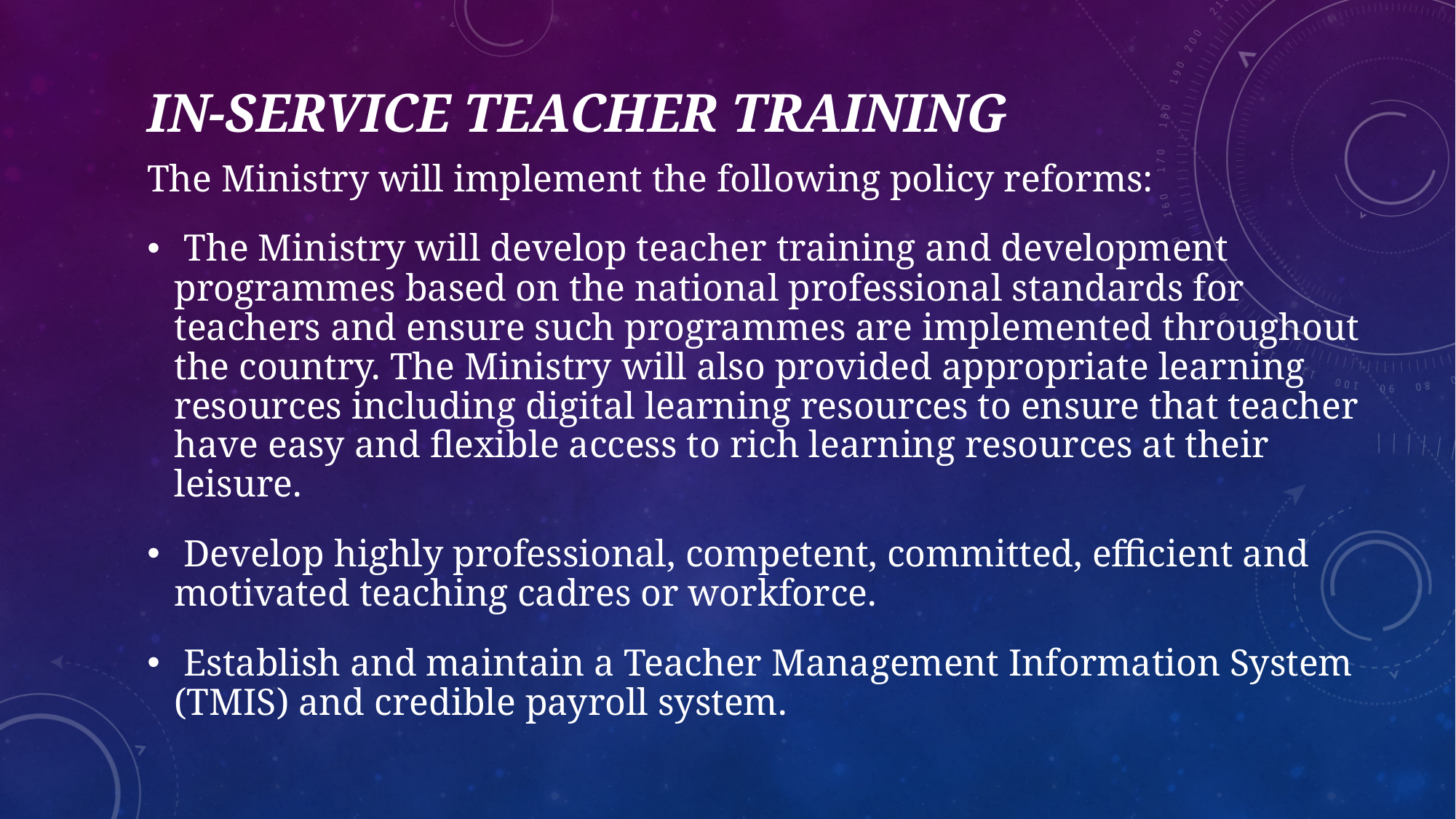

# In-service Teacher Training
The Ministry will implement the following policy reforms:
 The Ministry will develop teacher training and development programmes based on the national professional standards for teachers and ensure such programmes are implemented throughout the country. The Ministry will also provided appropriate learning resources including digital learning resources to ensure that teacher have easy and flexible access to rich learning resources at their leisure.
 Develop highly professional, competent, committed, efficient and motivated teaching cadres or workforce.
 Establish and maintain a Teacher Management Information System (TMIS) and credible payroll system.